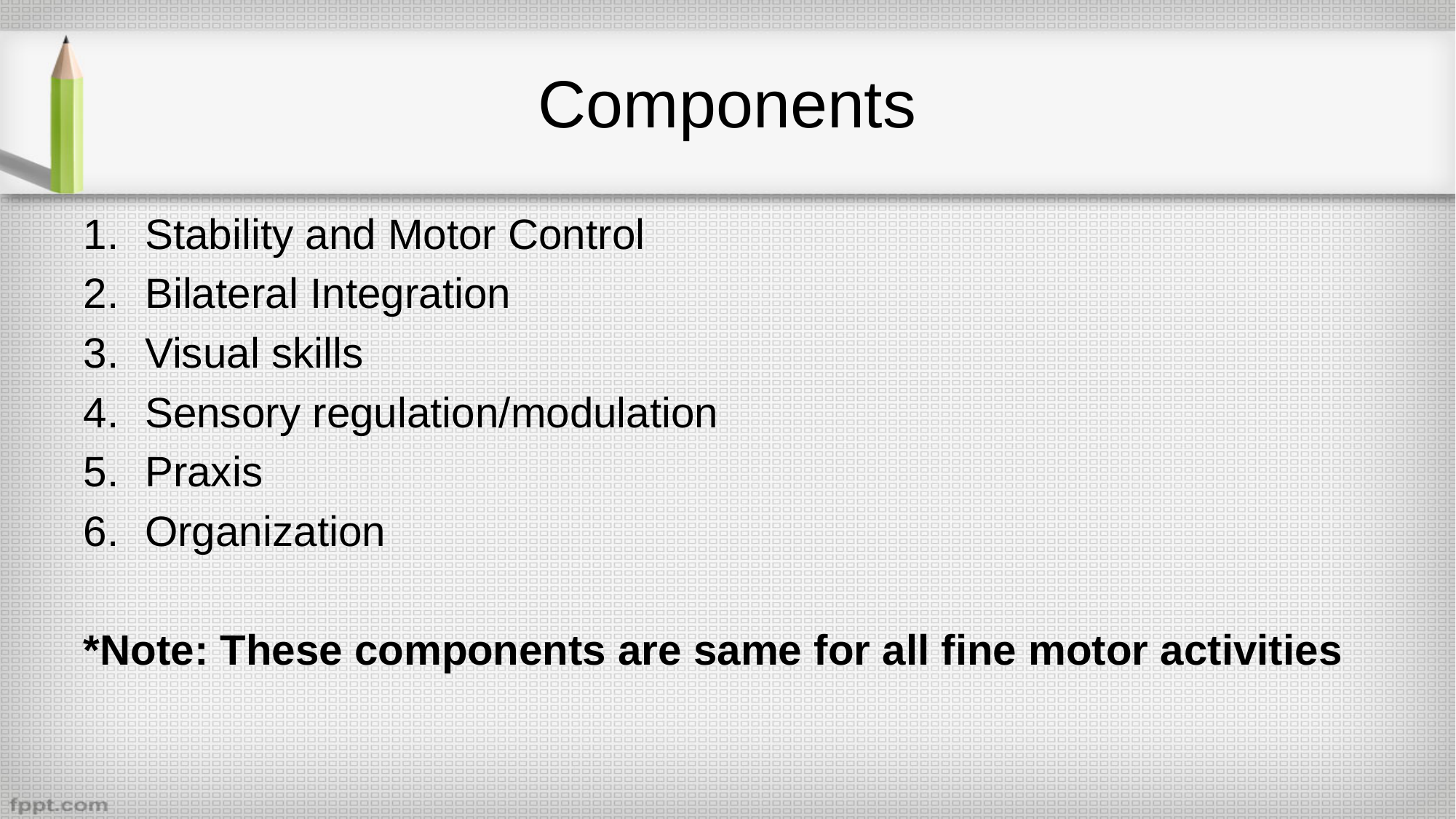

# Components
Stability and Motor Control
Bilateral Integration
Visual skills
Sensory regulation/modulation
Praxis
Organization

*Note: These components are same for all fine motor activities